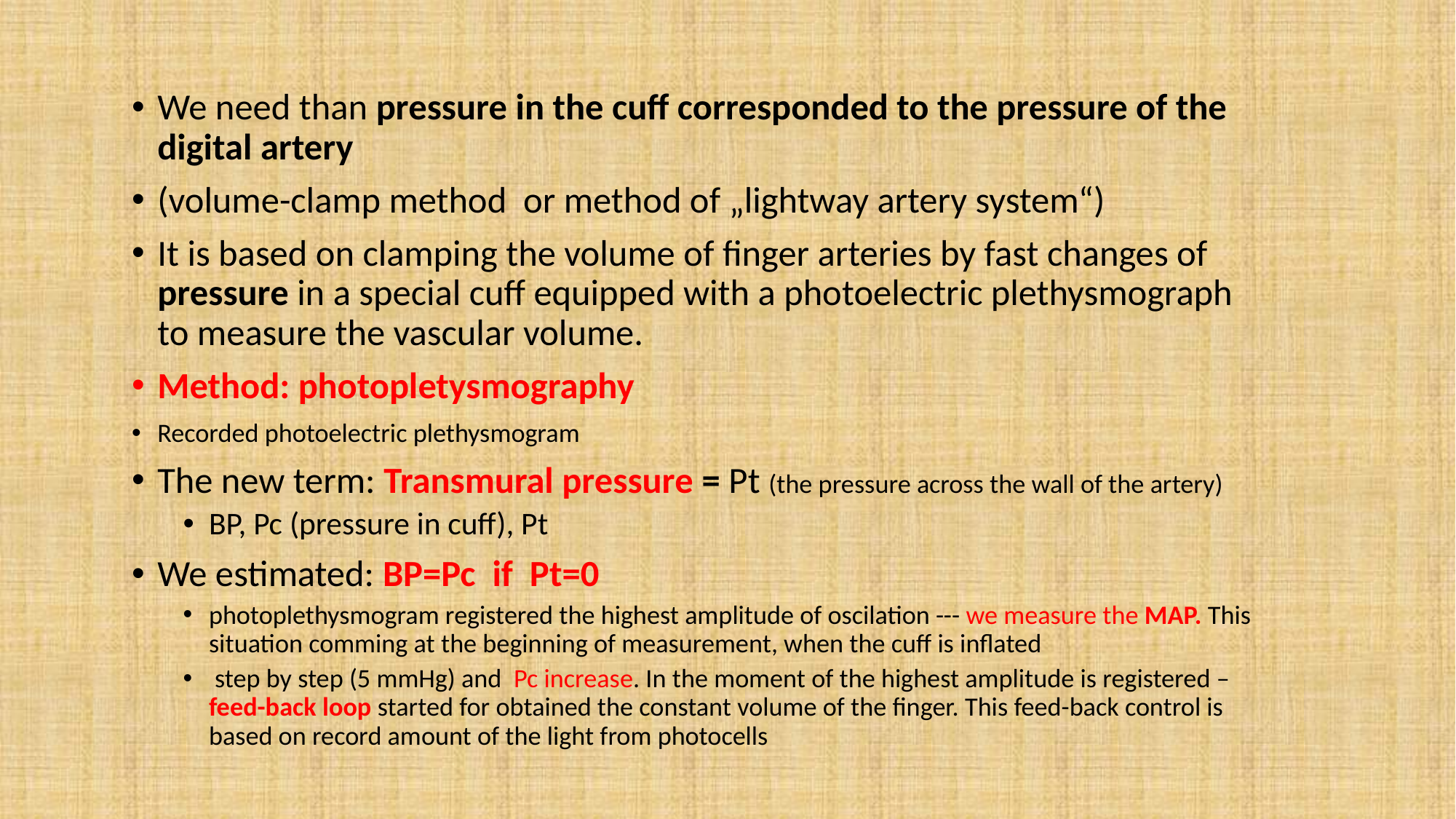

We need than pressure in the cuff corresponded to the pressure of the digital artery
(volume-clamp method  or method of „lightway artery system“)
It is based on clamping the volume of finger arteries by fast changes of pressure in a special cuff equipped with a photoelectric plethysmograph to measure the vascular volume.
Method: photopletysmography
Recorded photoelectric plethysmogram
The new term: Transmural pressure = Pt (the pressure across the wall of the artery)
BP, Pc (pressure in cuff), Pt
We estimated: BP=Pc  if  Pt=0
photoplethysmogram registered the highest amplitude of oscilation --- we measure the MAP. This situation comming at the beginning of measurement, when the cuff is inflated
 step by step (5 mmHg) and  Pc increase. In the moment of the highest amplitude is registered – feed-back loop started for obtained the constant volume of the finger. This feed-back control is based on record amount of the light from photocells